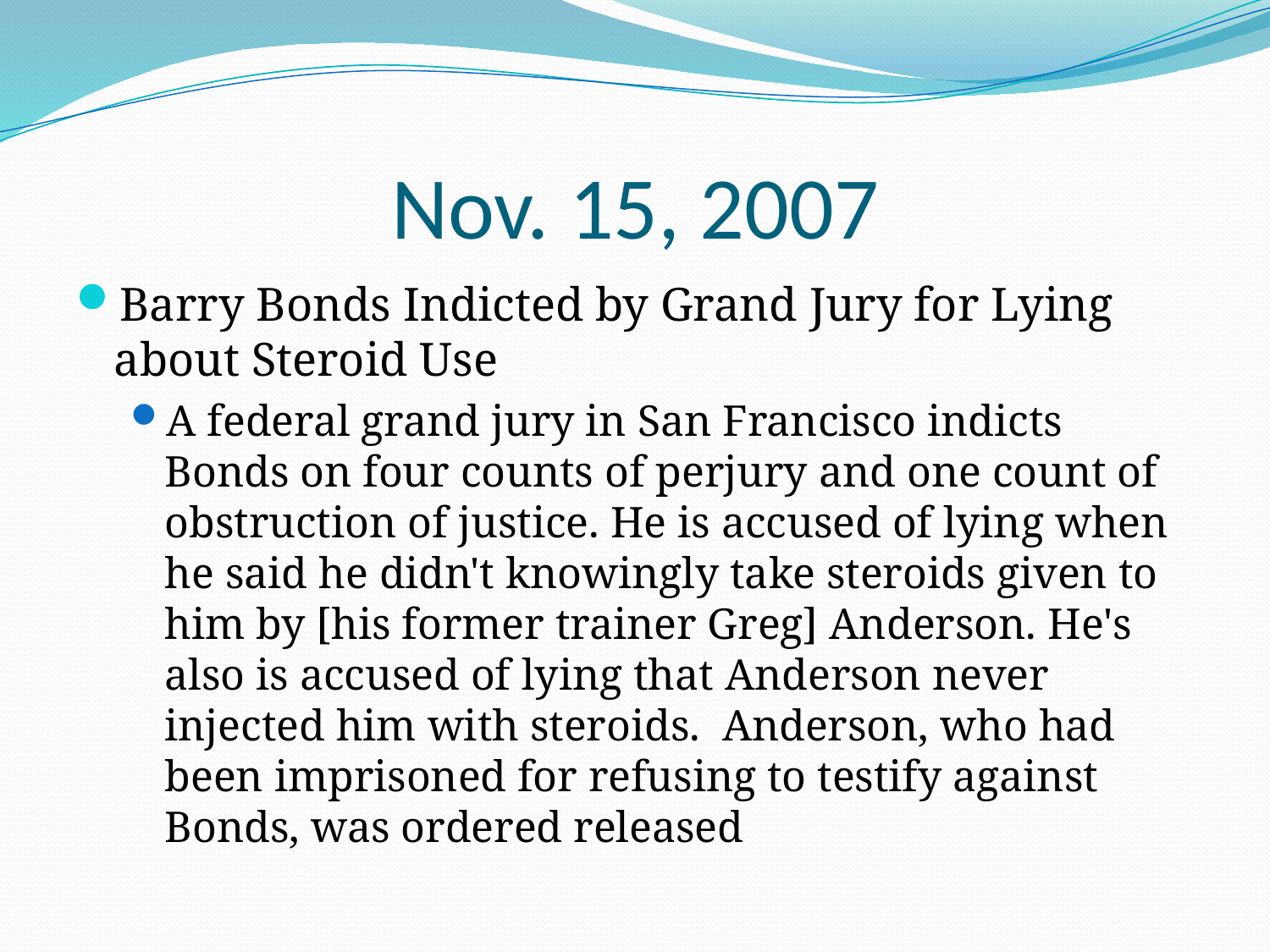

# Nov. 15, 2007
Barry Bonds Indicted by Grand Jury for Lying about Steroid Use
A federal grand jury in San Francisco indicts Bonds on four counts of perjury and one count of obstruction of justice. He is accused of lying when he said he didn't knowingly take steroids given to him by [his former trainer Greg] Anderson. He's also is accused of lying that Anderson never injected him with steroids.  Anderson, who had been imprisoned for refusing to testify against Bonds, was ordered released